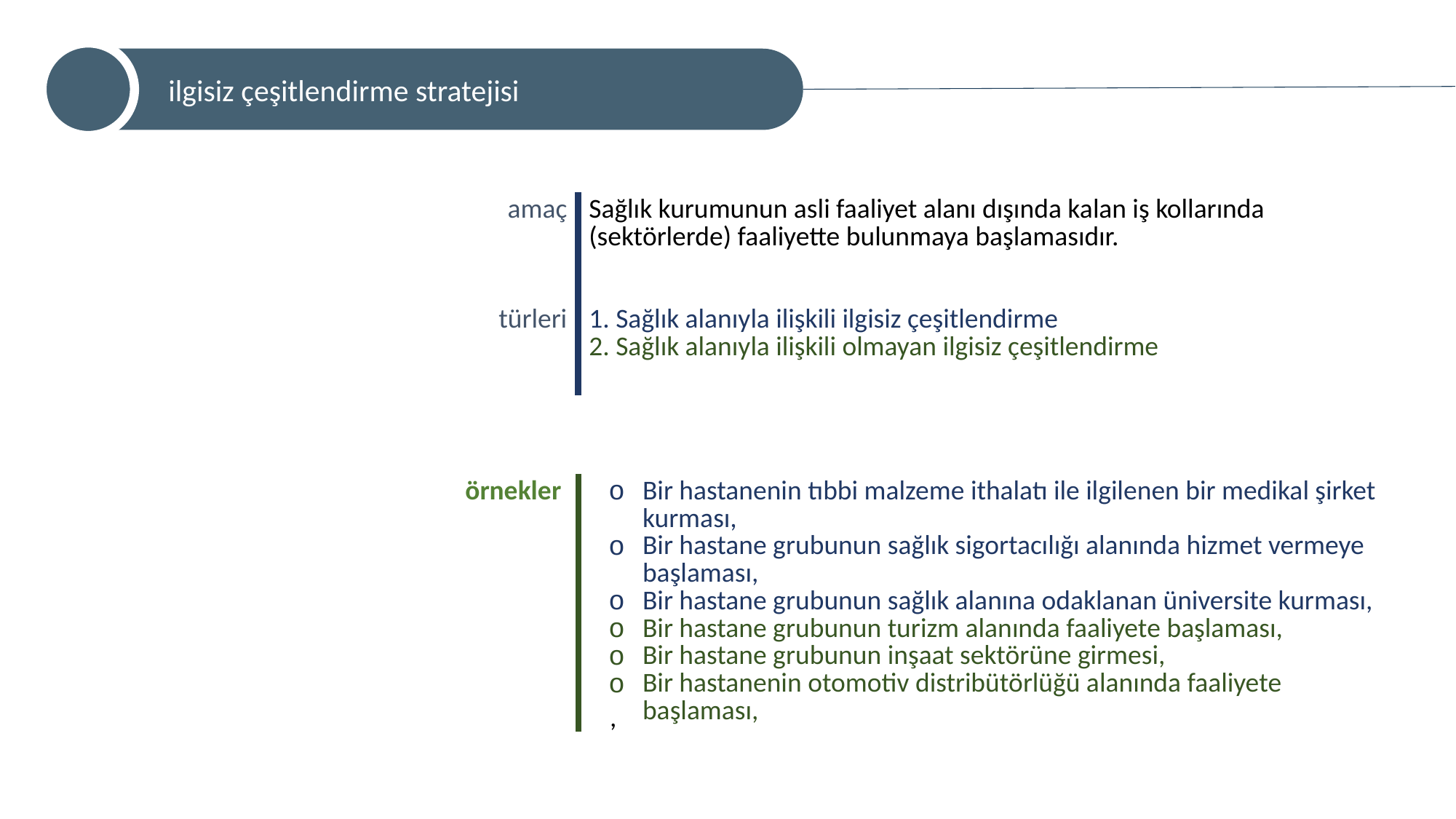

ilgisiz çeşitlendirme stratejisi
| amaç türleri | Sağlık kurumunun asli faaliyet alanı dışında kalan iş kollarında (sektörlerde) faaliyette bulunmaya başlamasıdır. 1. Sağlık alanıyla ilişkili ilgisiz çeşitlendirme 2. Sağlık alanıyla ilişkili olmayan ilgisiz çeşitlendirme |
| --- | --- |
| örnekler | Bir hastanenin tıbbi malzeme ithalatı ile ilgilenen bir medikal şirket kurması, Bir hastane grubunun sağlık sigortacılığı alanında hizmet vermeye başlaması, Bir hastane grubunun sağlık alanına odaklanan üniversite kurması, Bir hastane grubunun turizm alanında faaliyete başlaması, Bir hastane grubunun inşaat sektörüne girmesi, Bir hastanenin otomotiv distribütörlüğü alanında faaliyete başlaması, |
| --- | --- |
,